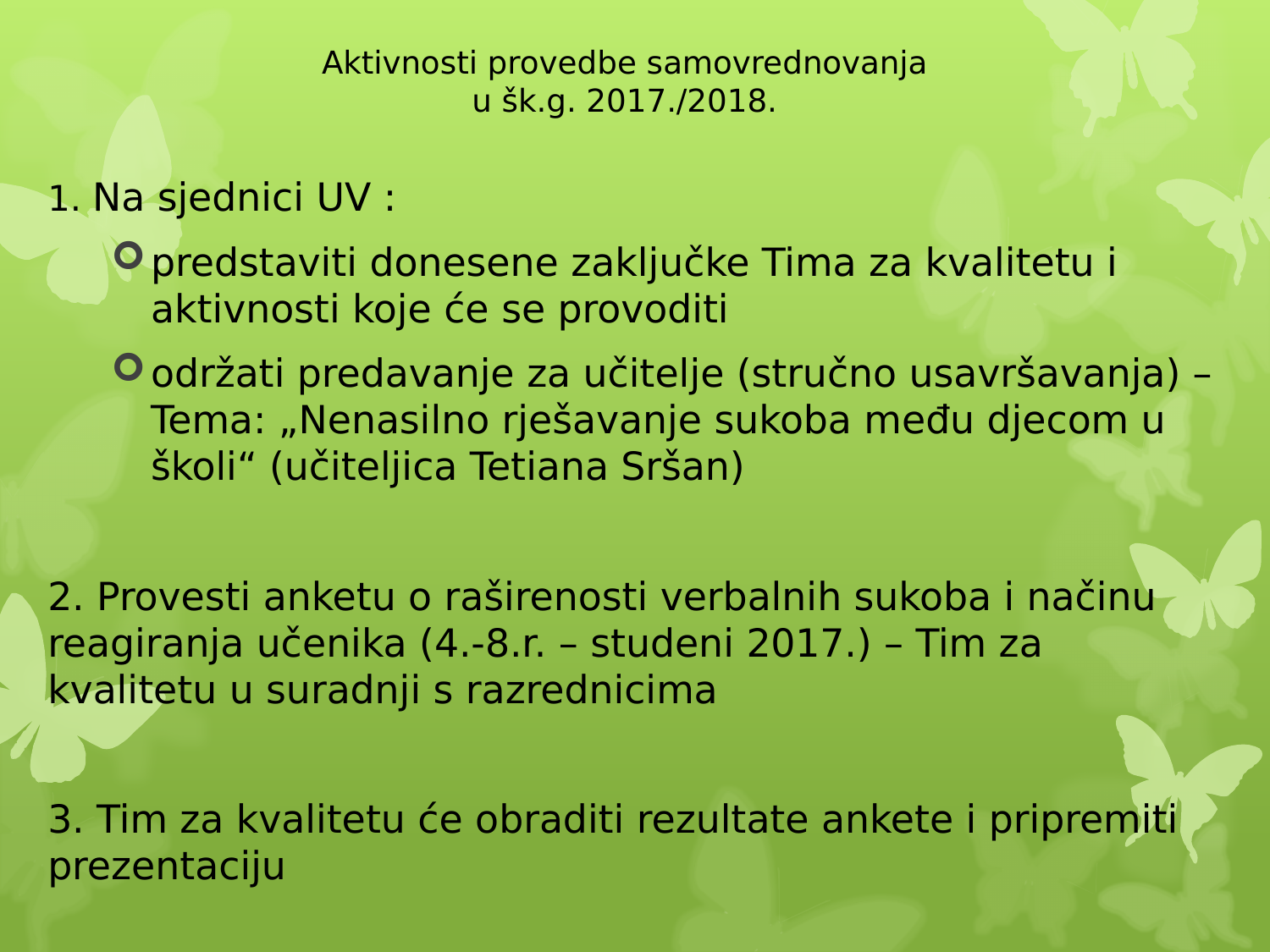

# Aktivnosti provedbe samovrednovanja u šk.g. 2017./2018.
1. Na sjednici UV :
predstaviti donesene zaključke Tima za kvalitetu i aktivnosti koje će se provoditi
održati predavanje za učitelje (stručno usavršavanja) – Tema: „Nenasilno rješavanje sukoba među djecom u školi“ (učiteljica Tetiana Sršan)

2. Provesti anketu o raširenosti verbalnih sukoba i načinu reagiranja učenika (4.-8.r. – studeni 2017.) – Tim za kvalitetu u suradnji s razrednicima

3. Tim za kvalitetu će obraditi rezultate ankete i pripremiti prezentaciju